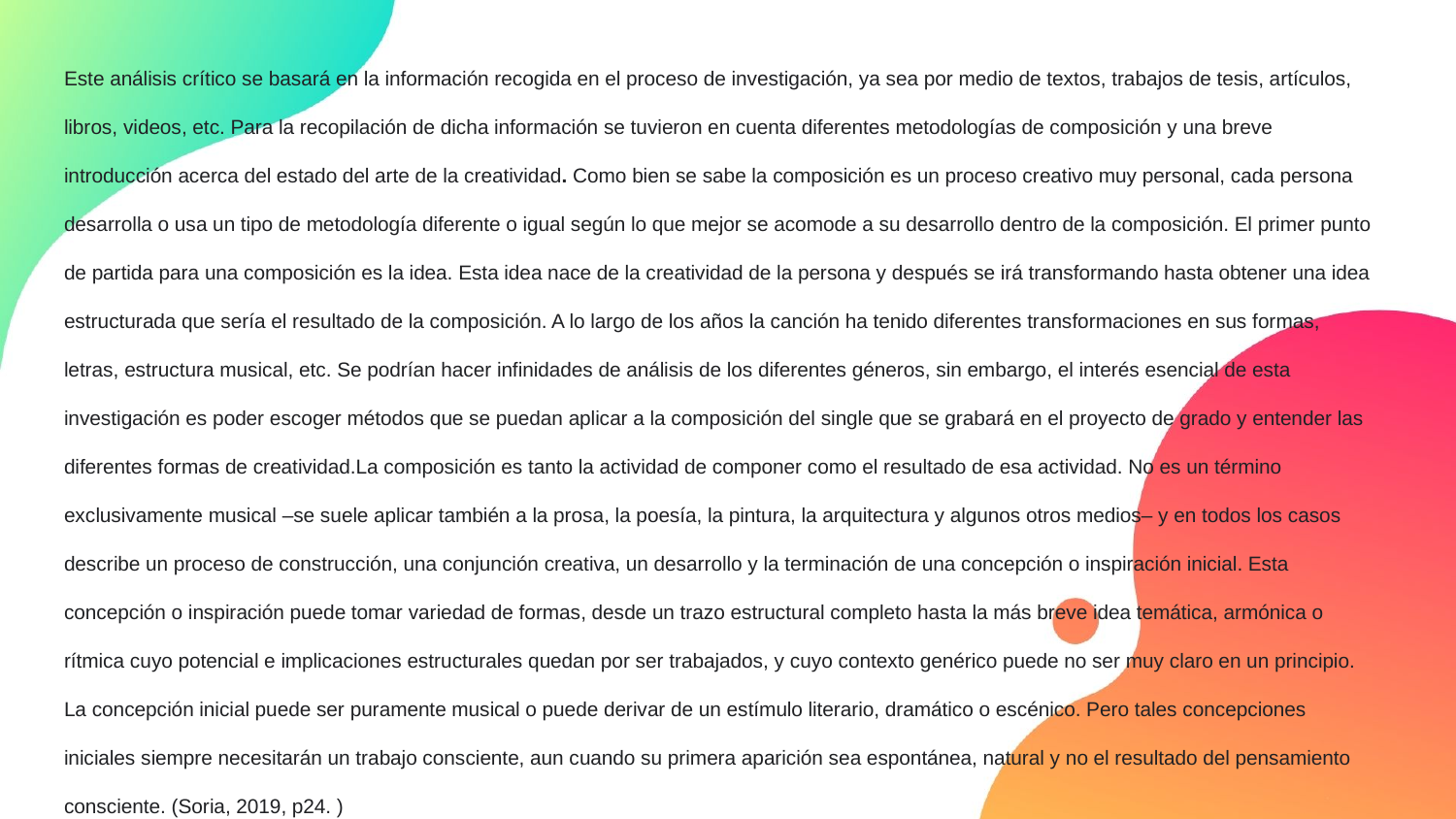

Este análisis crítico se basará en la información recogida en el proceso de investigación, ya sea por medio de textos, trabajos de tesis, artículos, libros, videos, etc. Para la recopilación de dicha información se tuvieron en cuenta diferentes metodologías de composición y una breve introducción acerca del estado del arte de la creatividad. Como bien se sabe la composición es un proceso creativo muy personal, cada persona desarrolla o usa un tipo de metodología diferente o igual según lo que mejor se acomode a su desarrollo dentro de la composición. El primer punto de partida para una composición es la idea. Esta idea nace de la creatividad de la persona y después se irá transformando hasta obtener una idea estructurada que sería el resultado de la composición. A lo largo de los años la canción ha tenido diferentes transformaciones en sus formas, letras, estructura musical, etc. Se podrían hacer infinidades de análisis de los diferentes géneros, sin embargo, el interés esencial de esta investigación es poder escoger métodos que se puedan aplicar a la composición del single que se grabará en el proyecto de grado y entender las diferentes formas de creatividad.La composición es tanto la actividad de componer como el resultado de esa actividad. No es un término exclusivamente musical –se suele aplicar también a la prosa, la poesía, la pintura, la arquitectura y algunos otros medios– y en todos los casos describe un proceso de construcción, una conjunción creativa, un desarrollo y la terminación de una concepción o inspiración inicial. Esta concepción o inspiración puede tomar variedad de formas, desde un trazo estructural completo hasta la más breve idea temática, armónica o rítmica cuyo potencial e implicaciones estructurales quedan por ser trabajados, y cuyo contexto genérico puede no ser muy claro en un principio. La concepción inicial puede ser puramente musical o puede derivar de un estímulo literario, dramático o escénico. Pero tales concepciones iniciales siempre necesitarán un trabajo consciente, aun cuando su primera aparición sea espontánea, natural y no el resultado del pensamiento consciente. (Soria, 2019, p24. )